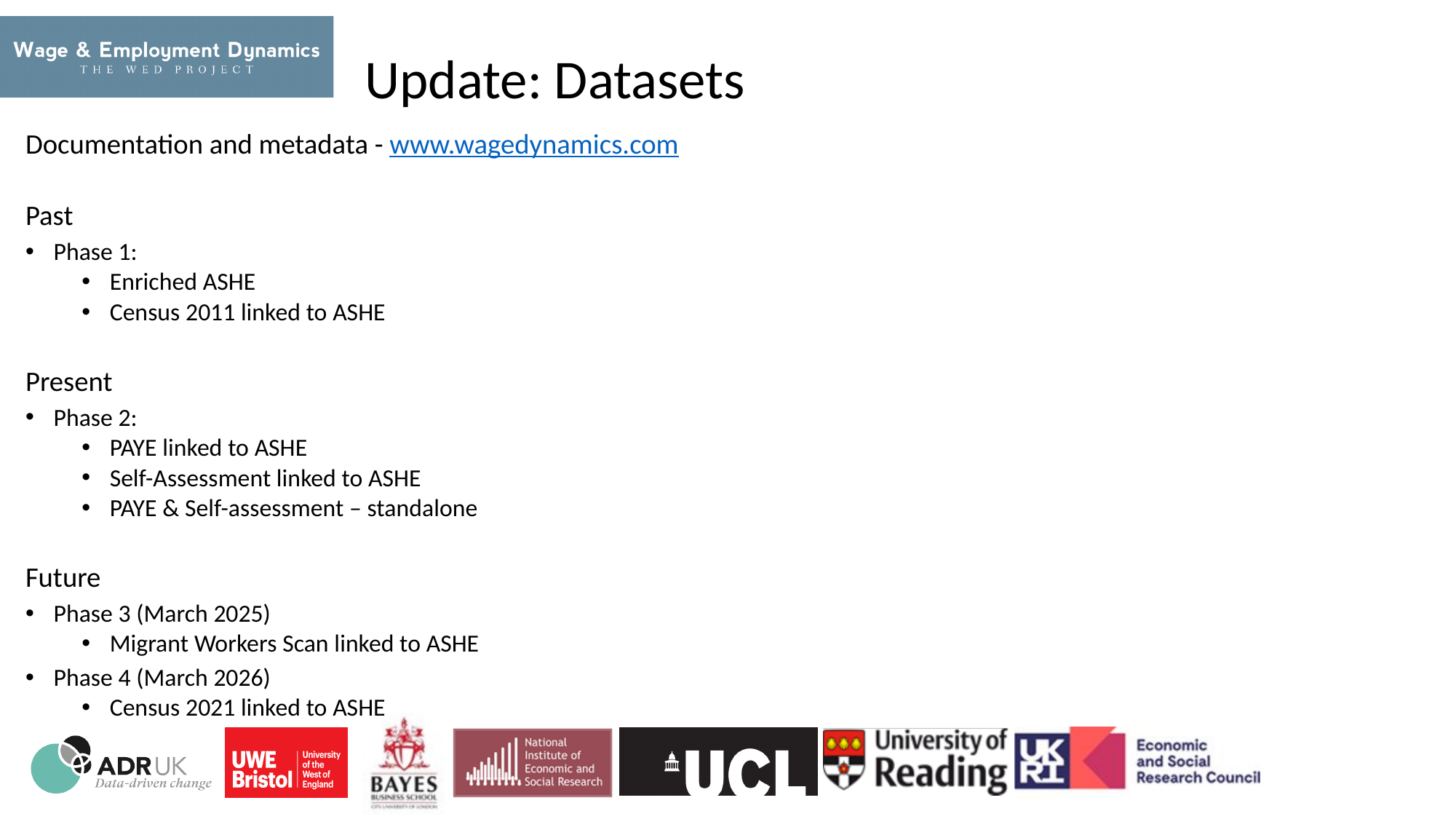

Update: Datasets
Documentation and metadata - www.wagedynamics.com

Past
Phase 1:
Enriched ASHE
Census 2011 linked to ASHE

Present
Phase 2:
PAYE linked to ASHE
Self-Assessment linked to ASHE
PAYE & Self-assessment – standalone

Future
Phase 3 (March 2025)
Migrant Workers Scan linked to ASHE
Phase 4 (March 2026)
Census 2021 linked to ASHE